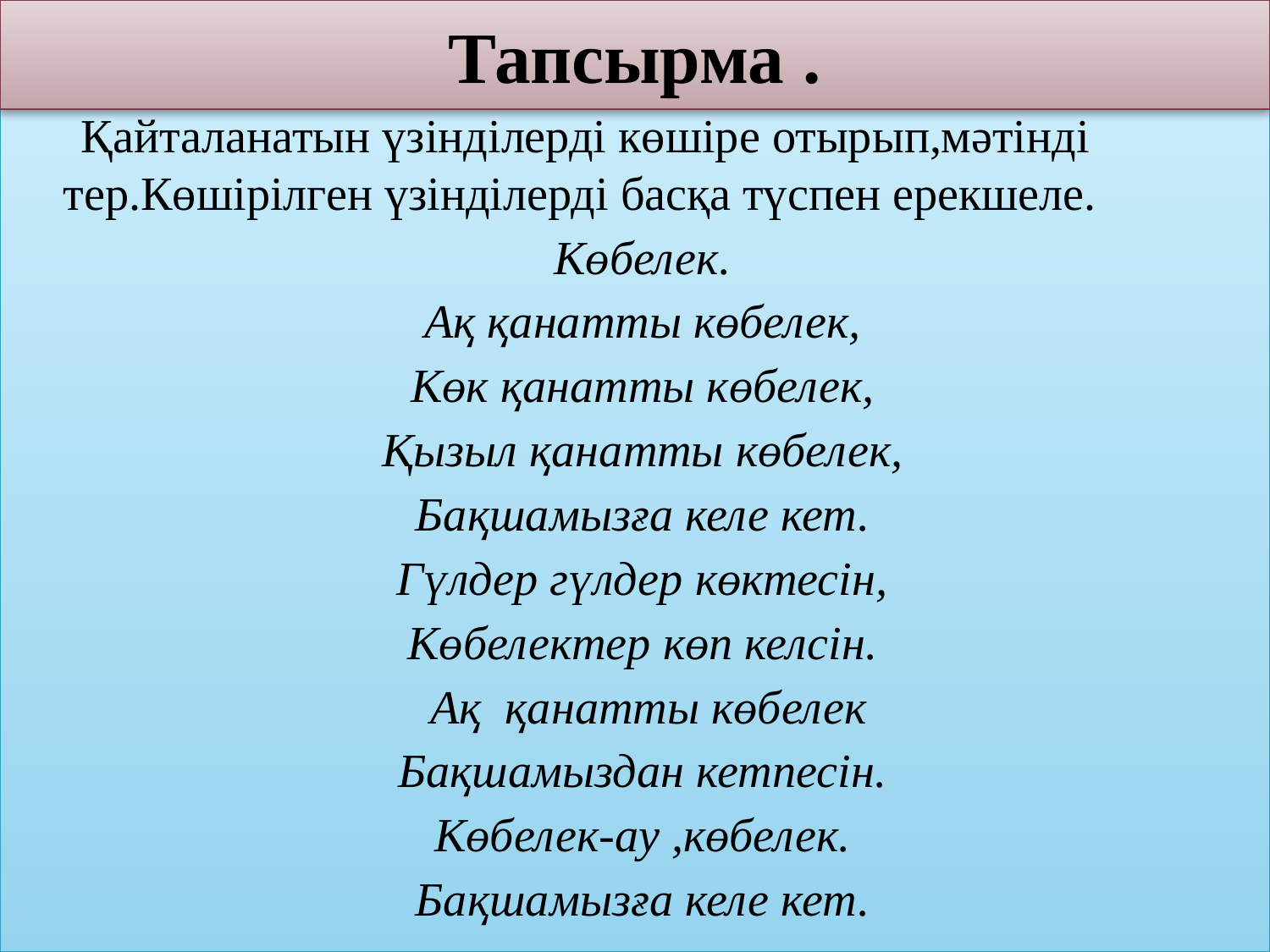

# Тапсырма .
    Қайталанатын үзінділерді көшіре отырып,мәтінді тер.Көшірілген үзінділерді басқа түспен ерекшеле.
Көбелек.
Ақ қанатты көбелек,
Көк қанатты көбелек,
Қызыл қанатты көбелек,
Бақшамызға келе кет.
Гүлдер гүлдер көктесін,
Көбелектер көп келсін.
 Ақ  қанатты көбелек
Бақшамыздан кетпесін.
Көбелек-ау ,көбелек.
Бақшамызға келе кет.